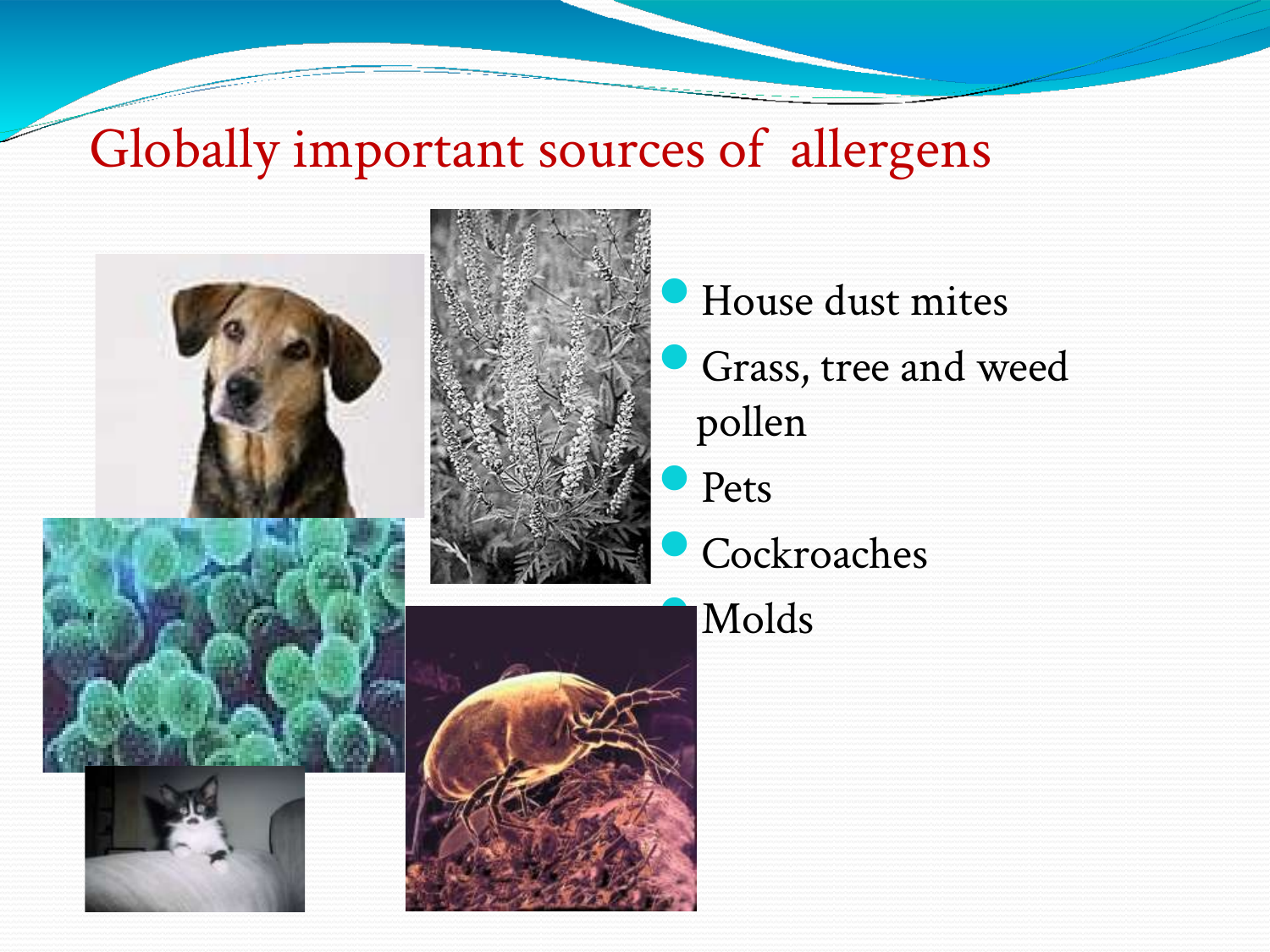

# Globally important sources of  allergens

House dust mites
Grass, tree and weed pollen
Pets
Cockroaches
Molds